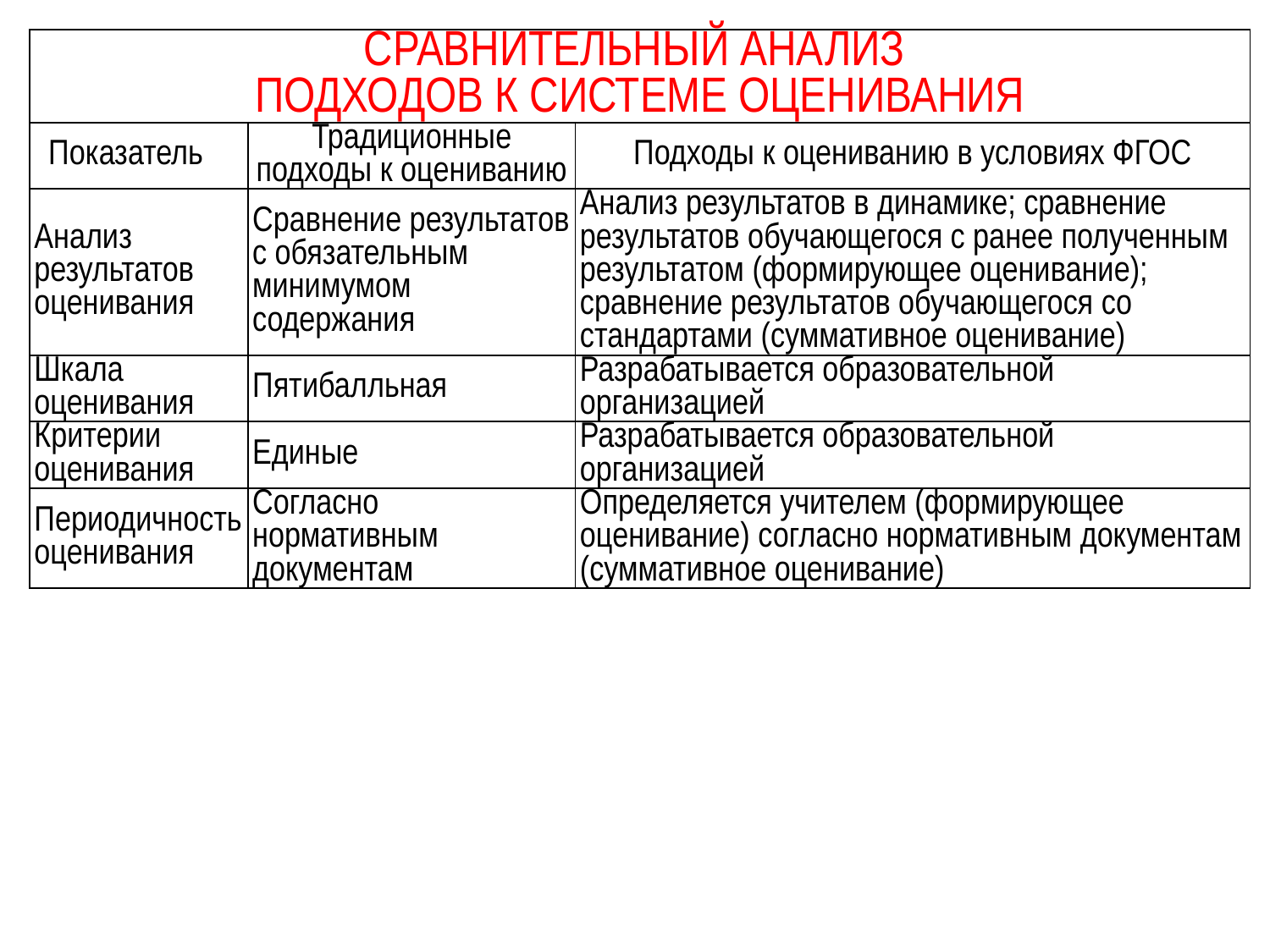

| СРАВНИТЕЛЬНЫЙ АНАЛИЗ ПОДХОДОВ К СИСТЕМЕ ОЦЕНИВАНИЯ |  |  |
| --- | --- | --- |
| Показатель | Традиционные подходы к оцениванию | Подходы к оцениванию в условиях ФГОС |
| Анализ результатов оценивания | Сравнение результатов с обязательным минимумом содержания | Анализ результатов в динамике; сравнение результатов обучающегося с ранее полученным результатом (формирующее оценивание); сравнение результатов обучающегося со стандартами (суммативное оценивание) |
| Шкала оценивания | Пятибалльная | Разрабатывается образовательной организацией |
| Критерии оценивания | Единые | Разрабатывается образовательной организацией |
| Периодичность оценивания | Согласно нормативным документам | Определяется учителем (формирующее оценивание) согласно нормативным документам (суммативное оценивание) |